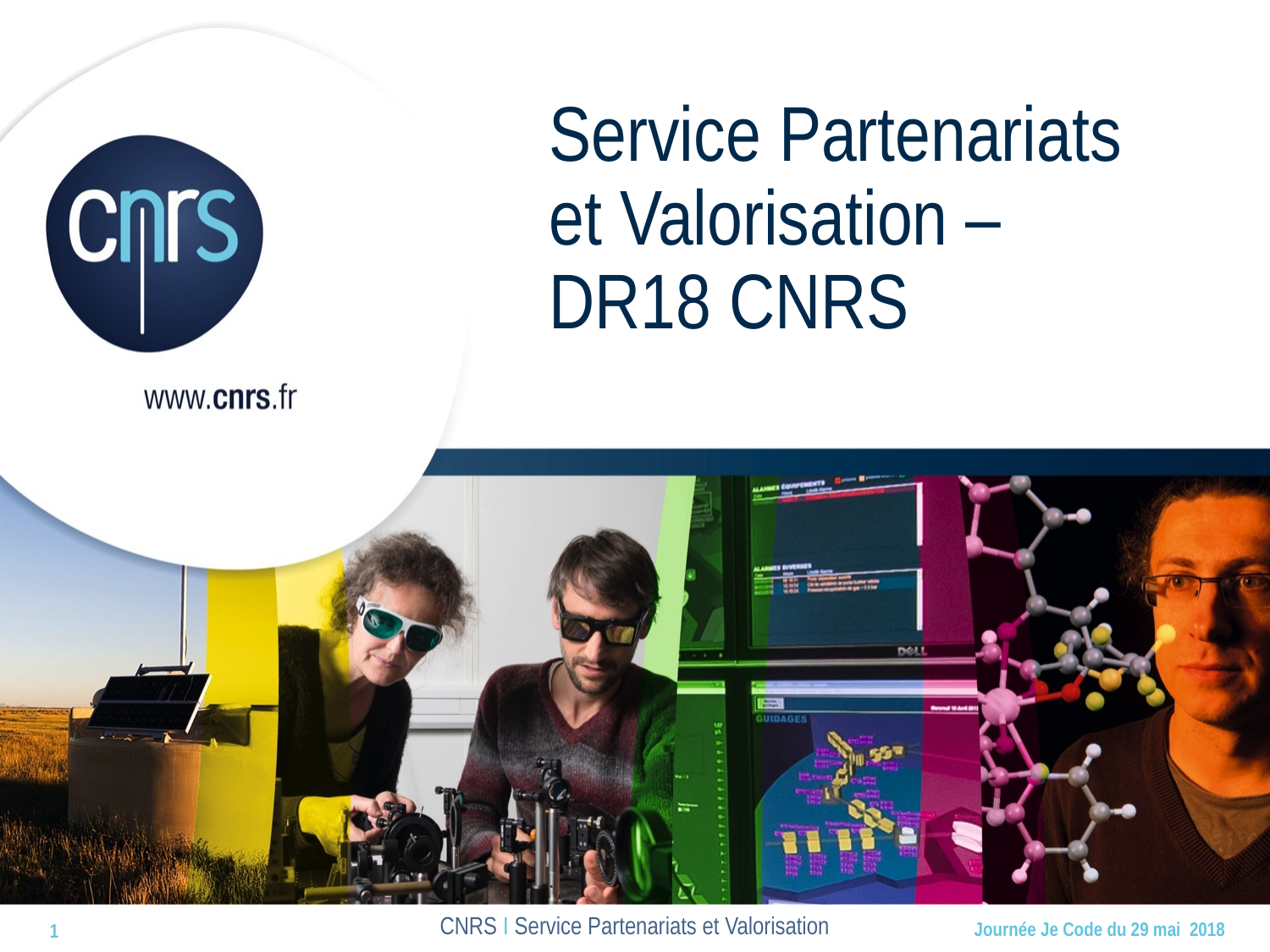

# Service Partenariats et Valorisation – DR18 CNRS
1